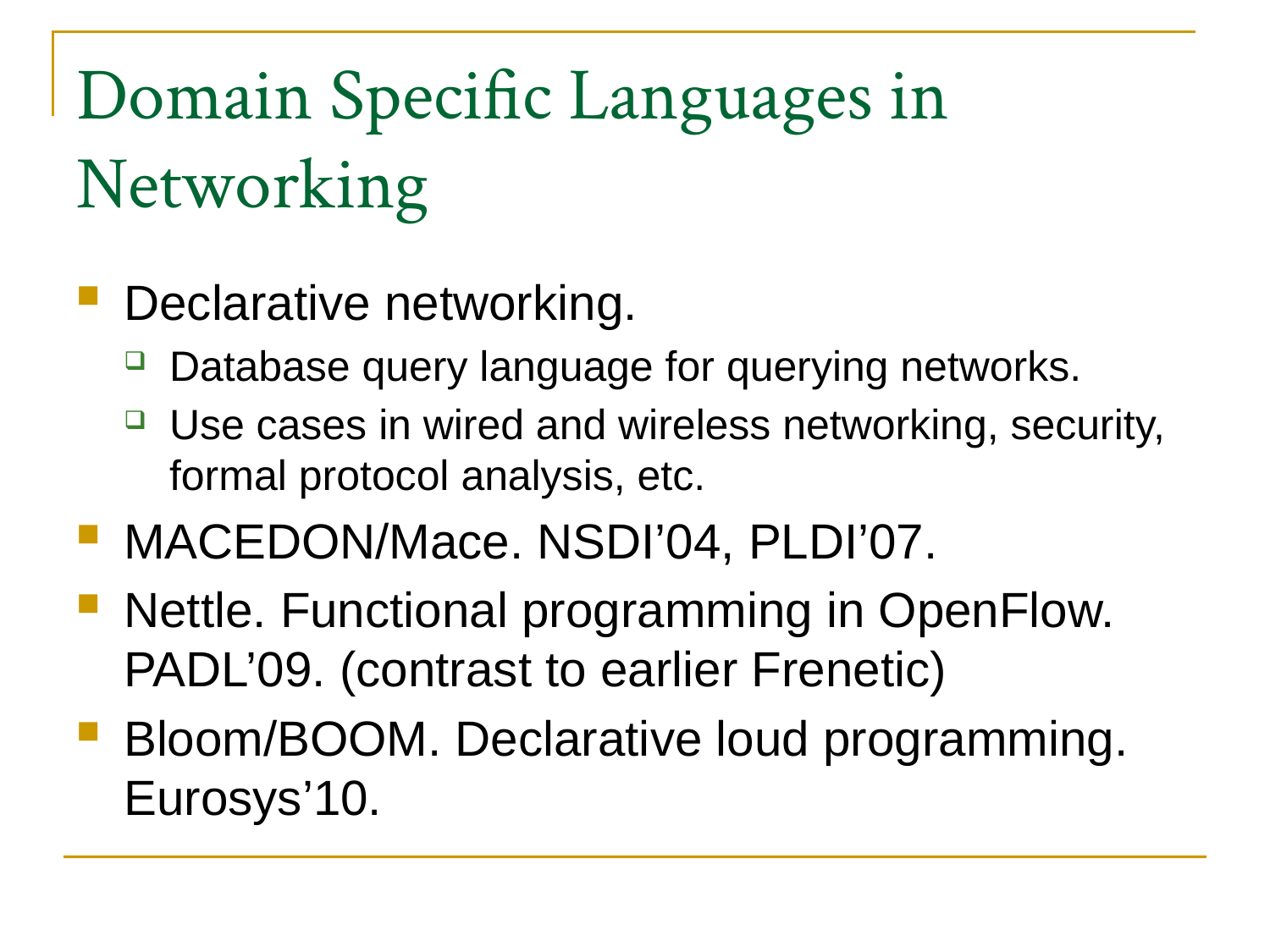

# Domain Specific Languages in Networking
Declarative networking.
Database query language for querying networks.
Use cases in wired and wireless networking, security, formal protocol analysis, etc.
MACEDON/Mace. NSDI’04, PLDI’07.
Nettle. Functional programming in OpenFlow. PADL’09. (contrast to earlier Frenetic)
Bloom/BOOM. Declarative loud programming. Eurosys’10.